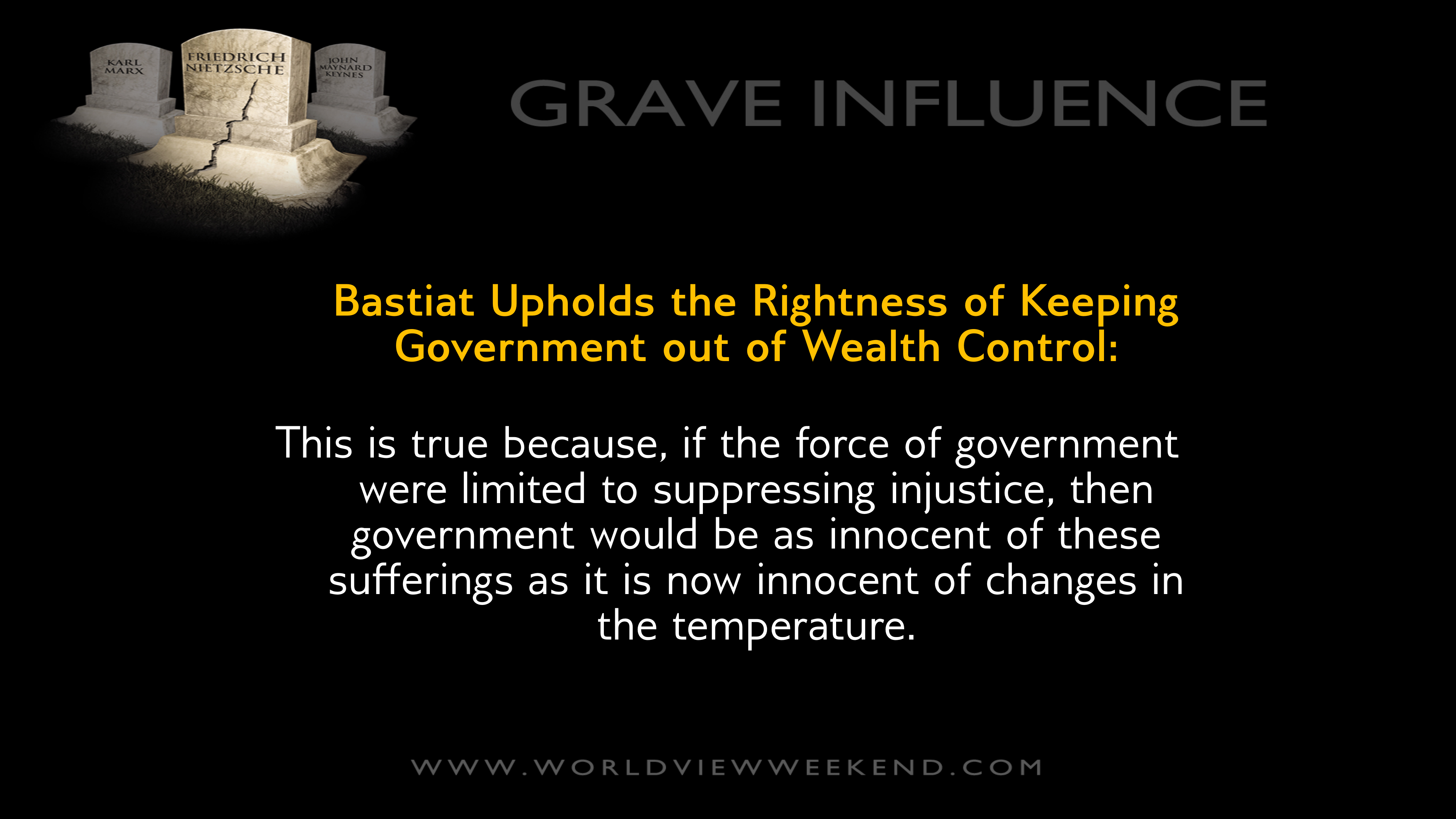

Bastiat Upholds the Rightness of Keeping Government out of Wealth Control:
This is true because, if the force of government were limited to suppressing injustice, then government would be as innocent of these sufferings as it is now innocent of changes in the temperature.